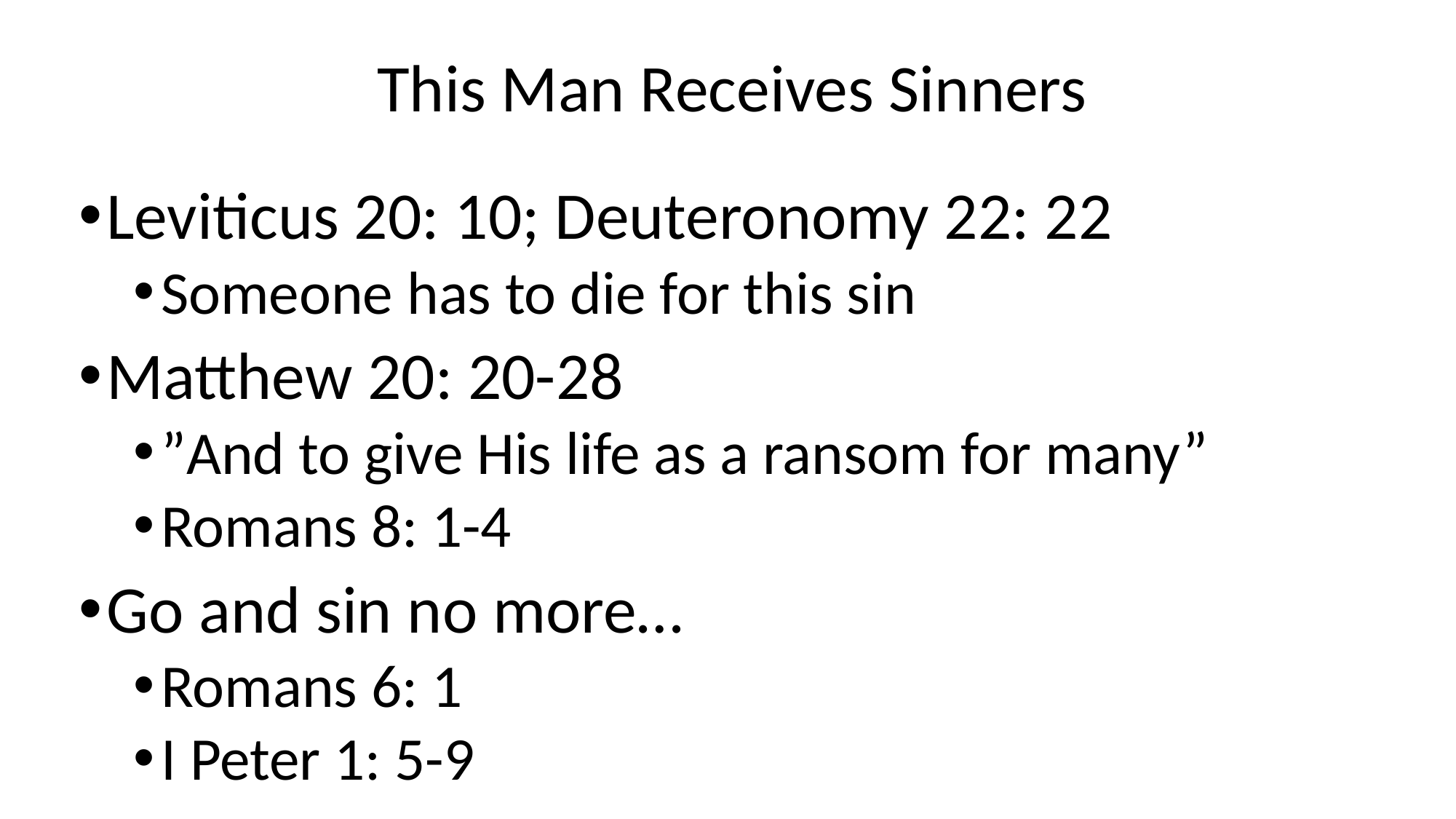

# This Man Receives Sinners
Leviticus 20: 10; Deuteronomy 22: 22
Someone has to die for this sin
Matthew 20: 20-28
”And to give His life as a ransom for many”
Romans 8: 1-4
Go and sin no more…
Romans 6: 1
I Peter 1: 5-9